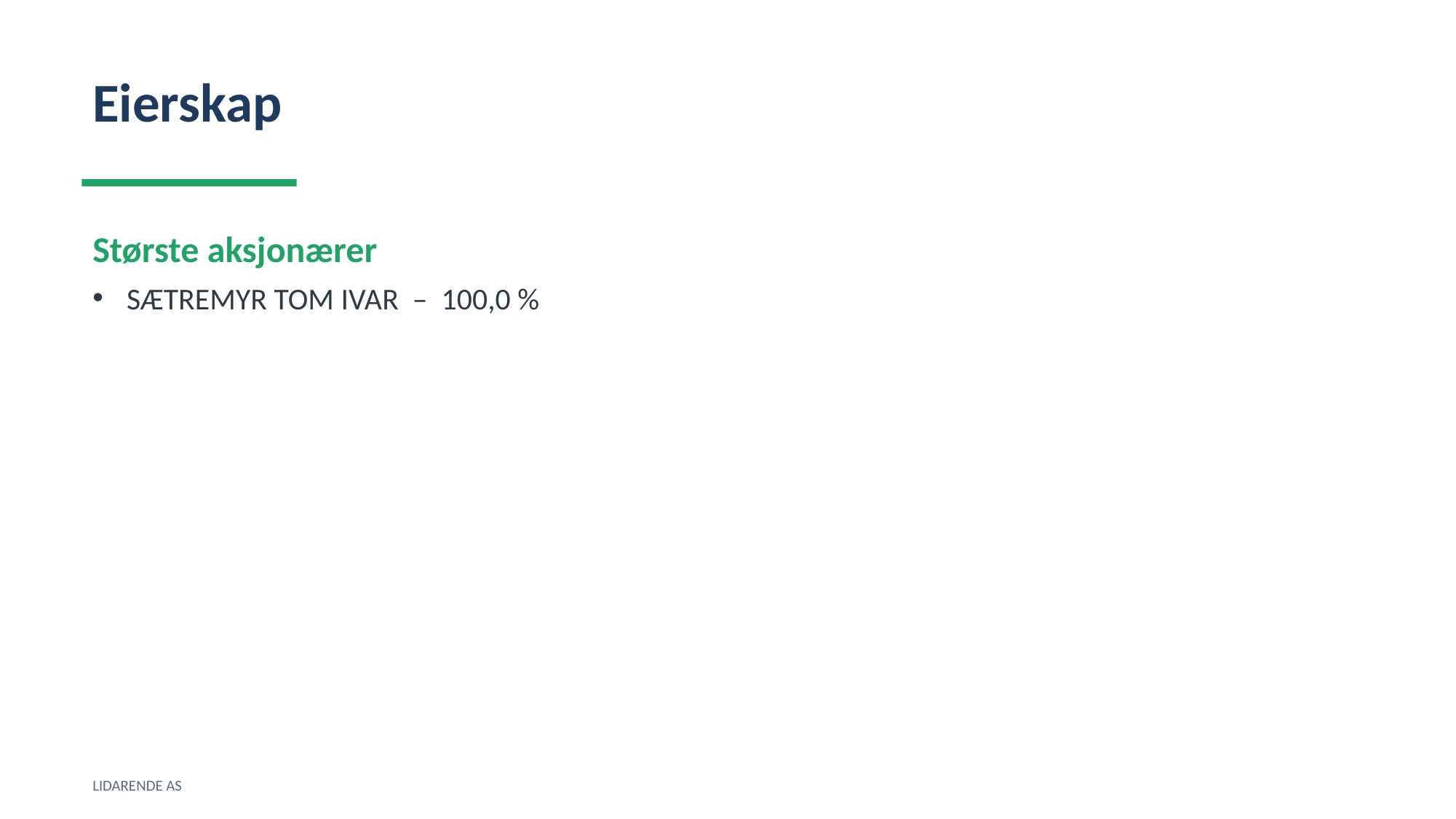

Eierskap

Største aksjonærer
SÆTREMYR TOM IVAR  –  100,0 %
LIDARENDE AS